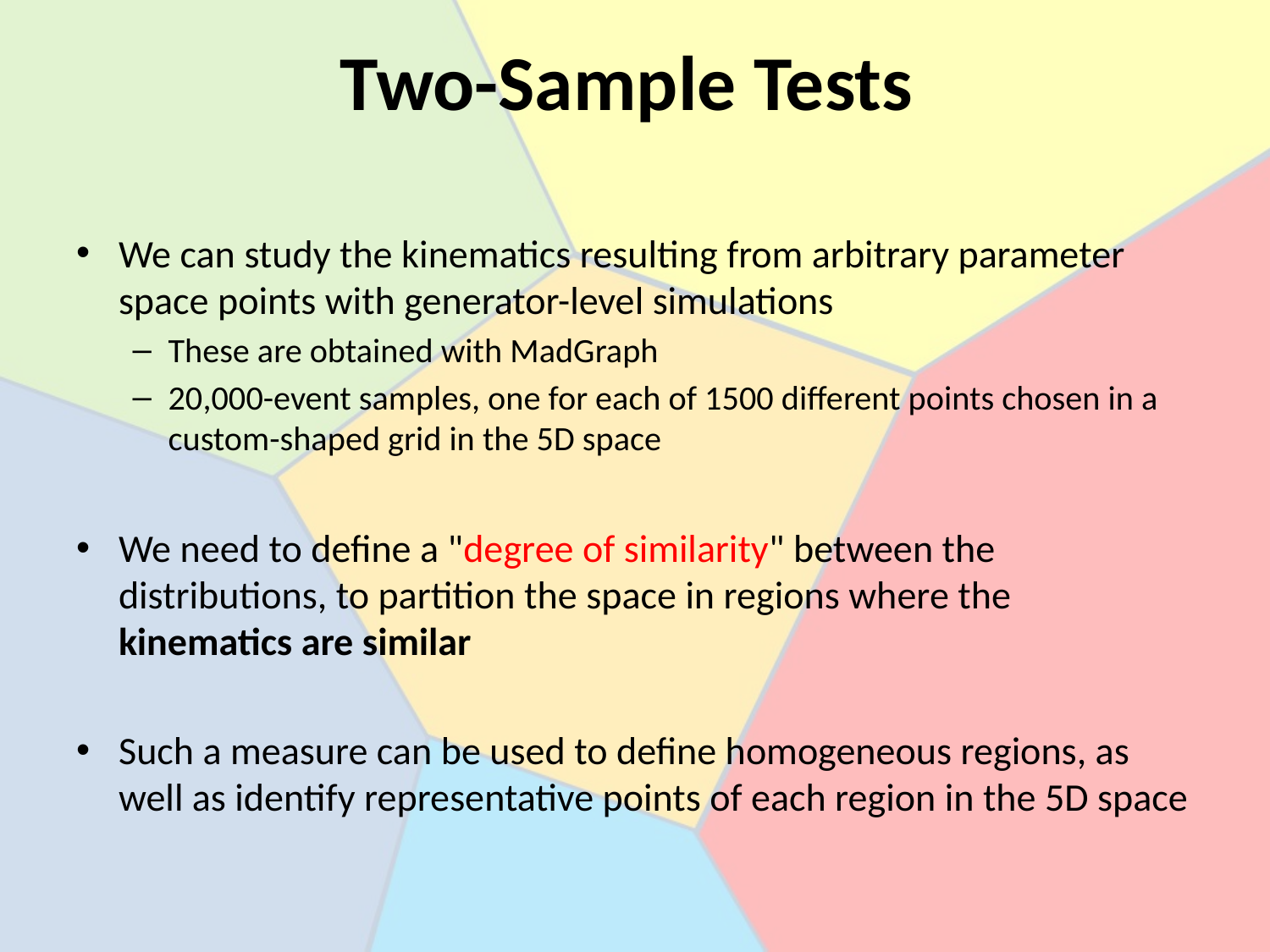

# Two-Sample Tests
We can study the kinematics resulting from arbitrary parameter space points with generator-level simulations
These are obtained with MadGraph
20,000-event samples, one for each of 1500 different points chosen in a custom-shaped grid in the 5D space

We need to define a "degree of similarity" between the distributions, to partition the space in regions where the kinematics are similar

Such a measure can be used to define homogeneous regions, as well as identify representative points of each region in the 5D space